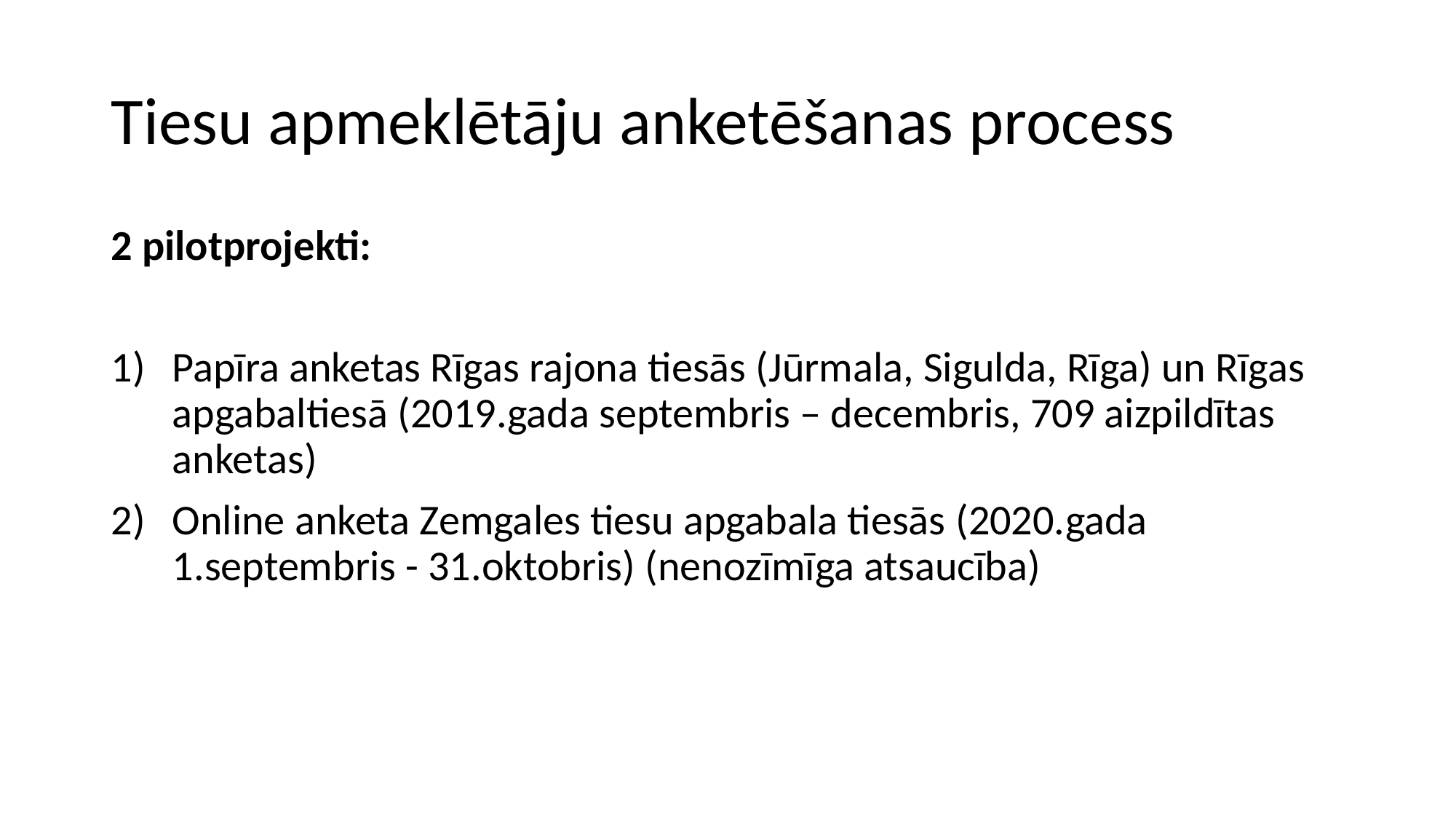

# Tiesu apmeklētāju anketēšanas process
2 pilotprojekti:

Papīra anketas Rīgas rajona tiesās (Jūrmala, Sigulda, Rīga) un Rīgas apgabaltiesā (2019.gada septembris – decembris, 709 aizpildītas anketas)
Online anketa Zemgales tiesu apgabala tiesās (2020.gada 1.septembris - 31.oktobris) (nenozīmīga atsaucība)